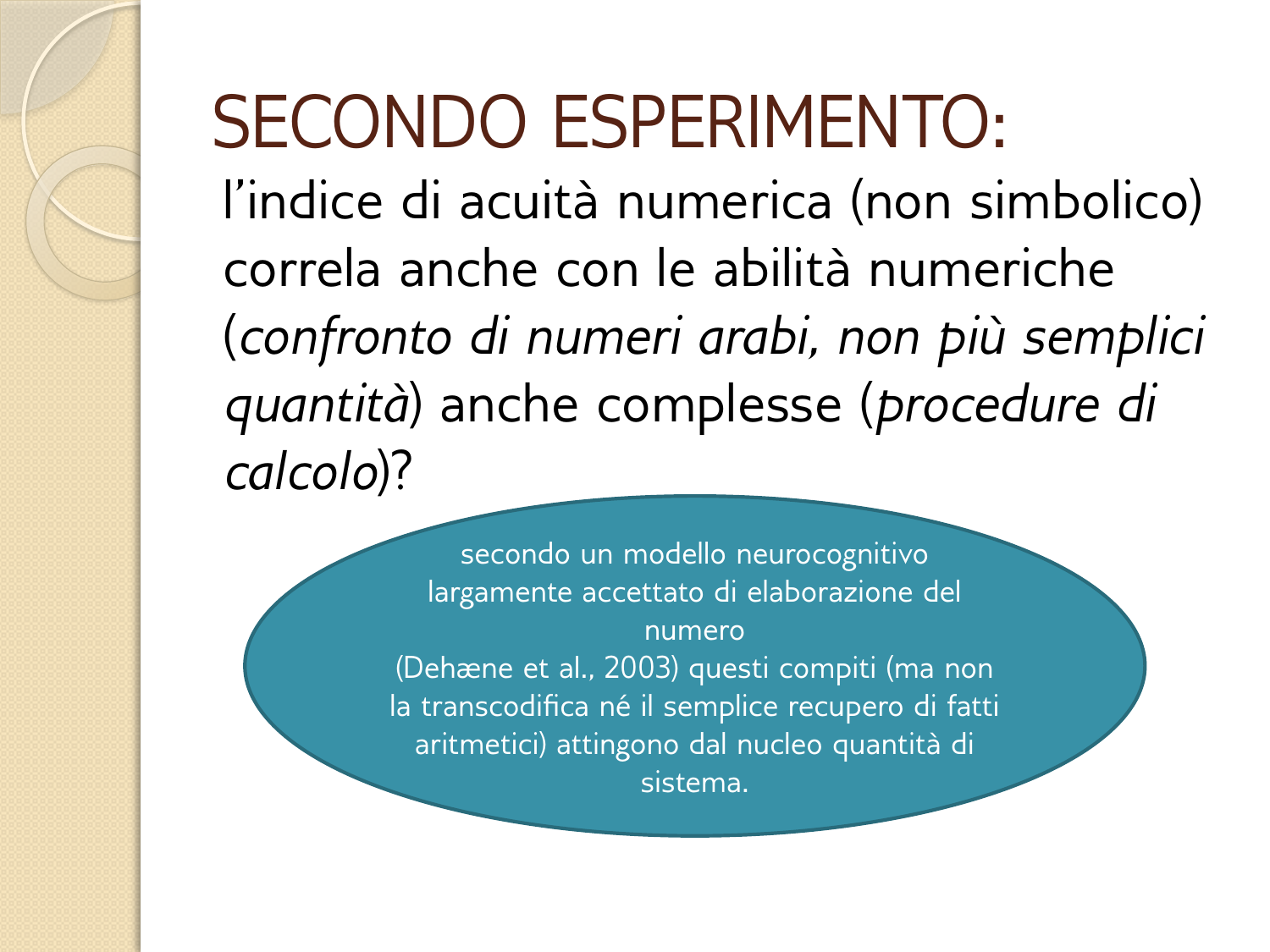

# SECONDO ESPERIMENTO:
l’indice di acuità numerica (non simbolico) correla anche con le abilità numeriche (confronto di numeri arabi, non più semplici quantità) anche complesse (procedure di calcolo)?

secondo un modello neurocognitivo largamente accettato di elaborazione del numero
(Dehaene et al., 2003) questi compiti (ma non la transcodifica né il semplice recupero di fatti aritmetici) attingono dal nucleo quantità di sistema.